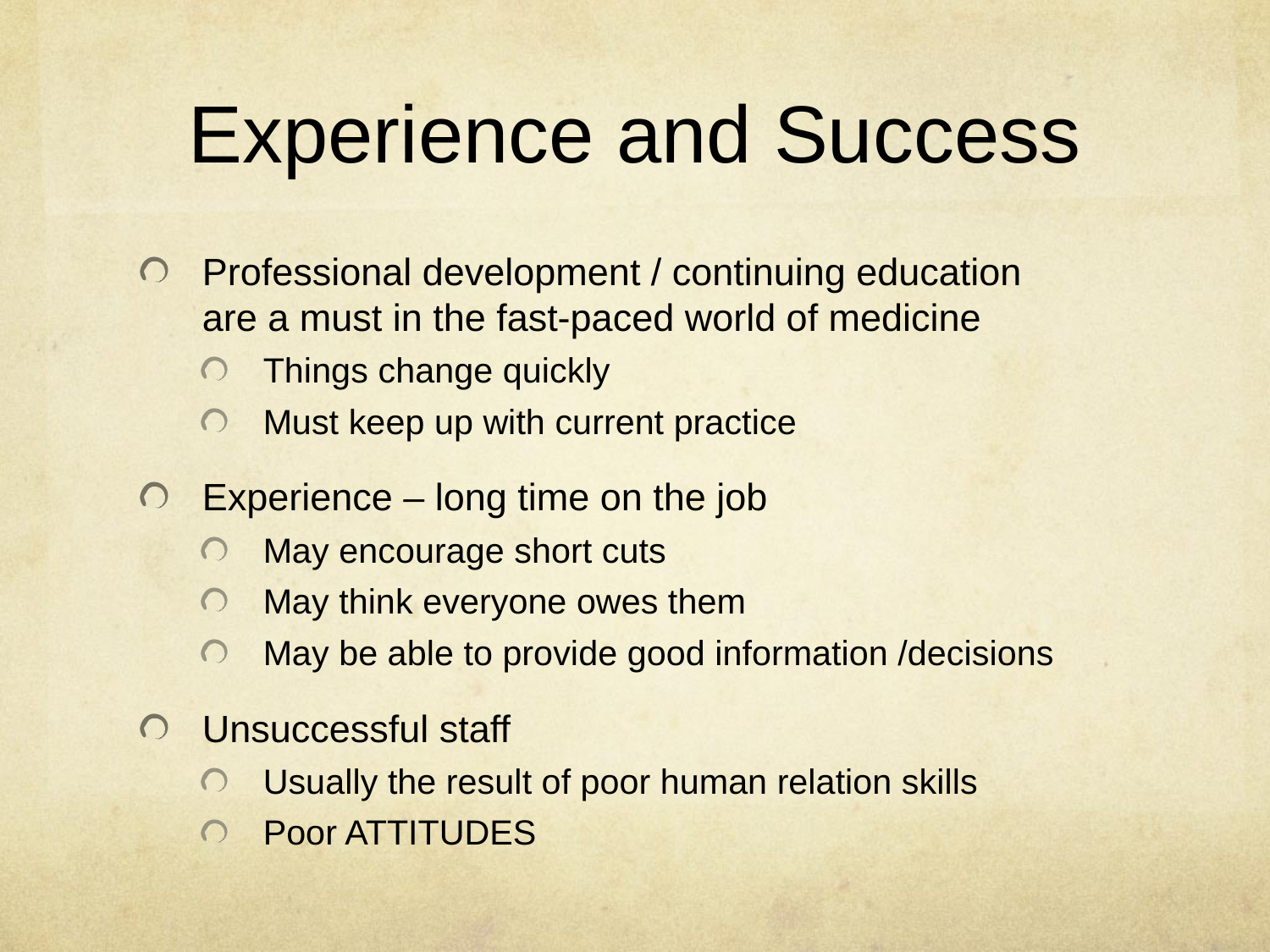

# Experience and Success
Professional development / continuing education        are a must in the fast-paced world of medicine
Things change quickly
Must keep up with current practice
Experience – long time on the job
May encourage short cuts
May think everyone owes them
May be able to provide good information /decisions
Unsuccessful staff
Usually the result of poor human relation skills
Poor ATTITUDES